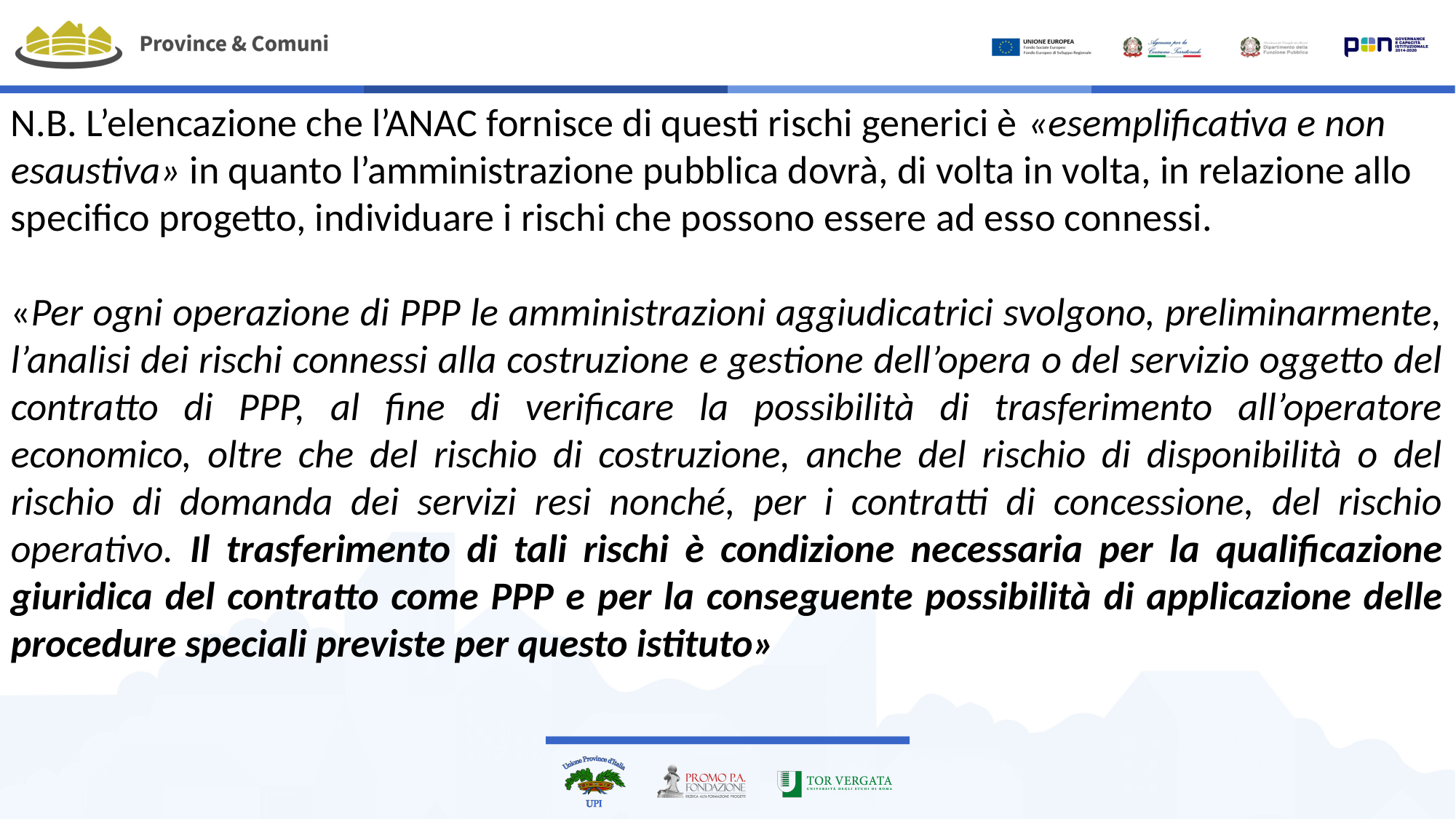

N.B. L’elencazione che l’ANAC fornisce di questi rischi generici è «esemplificativa e non esaustiva» in quanto l’amministrazione pubblica dovrà, di volta in volta, in relazione allo specifico progetto, individuare i rischi che possono essere ad esso connessi.

«Per ogni operazione di PPP le amministrazioni aggiudicatrici svolgono, preliminarmente, l’analisi dei rischi connessi alla costruzione e gestione dell’opera o del servizio oggetto del contratto di PPP, al fine di verificare la possibilità di trasferimento all’operatore economico, oltre che del rischio di costruzione, anche del rischio di disponibilità o del rischio di domanda dei servizi resi nonché, per i contratti di concessione, del rischio operativo. Il trasferimento di tali rischi è condizione necessaria per la qualificazione giuridica del contratto come PPP e per la conseguente possibilità di applicazione delle procedure speciali previste per questo istituto»